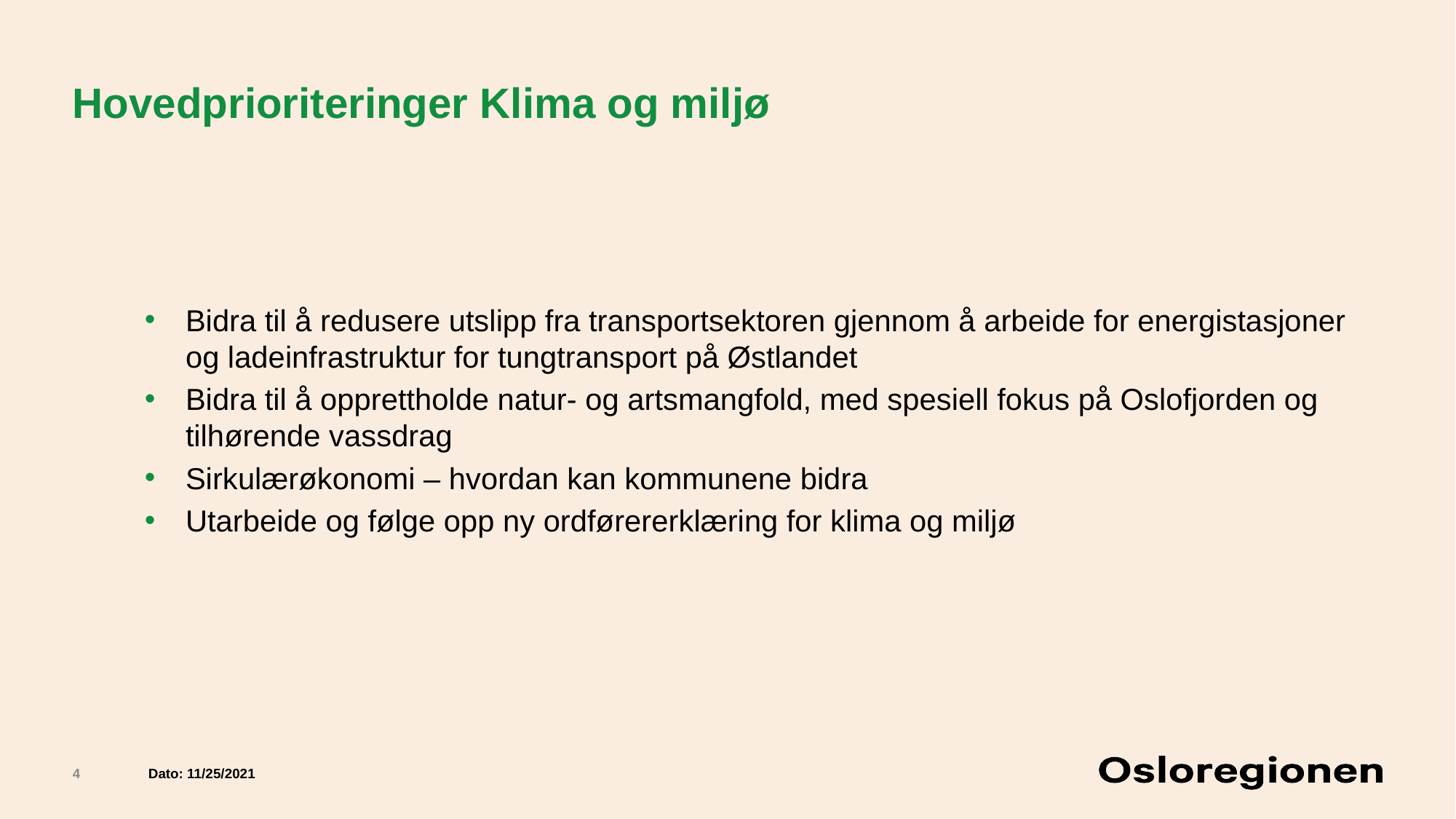

# Hovedprioriteringer Klima og miljø
Bidra til å redusere utslipp fra transportsektoren gjennom å arbeide for energistasjoner og ladeinfrastruktur for tungtransport på Østlandet
Bidra til å opprettholde natur- og artsmangfold, med spesiell fokus på Oslofjorden og tilhørende vassdrag
Sirkulærøkonomi – hvordan kan kommunene bidra
Utarbeide og følge opp ny ordførererklæring for klima og miljø

4